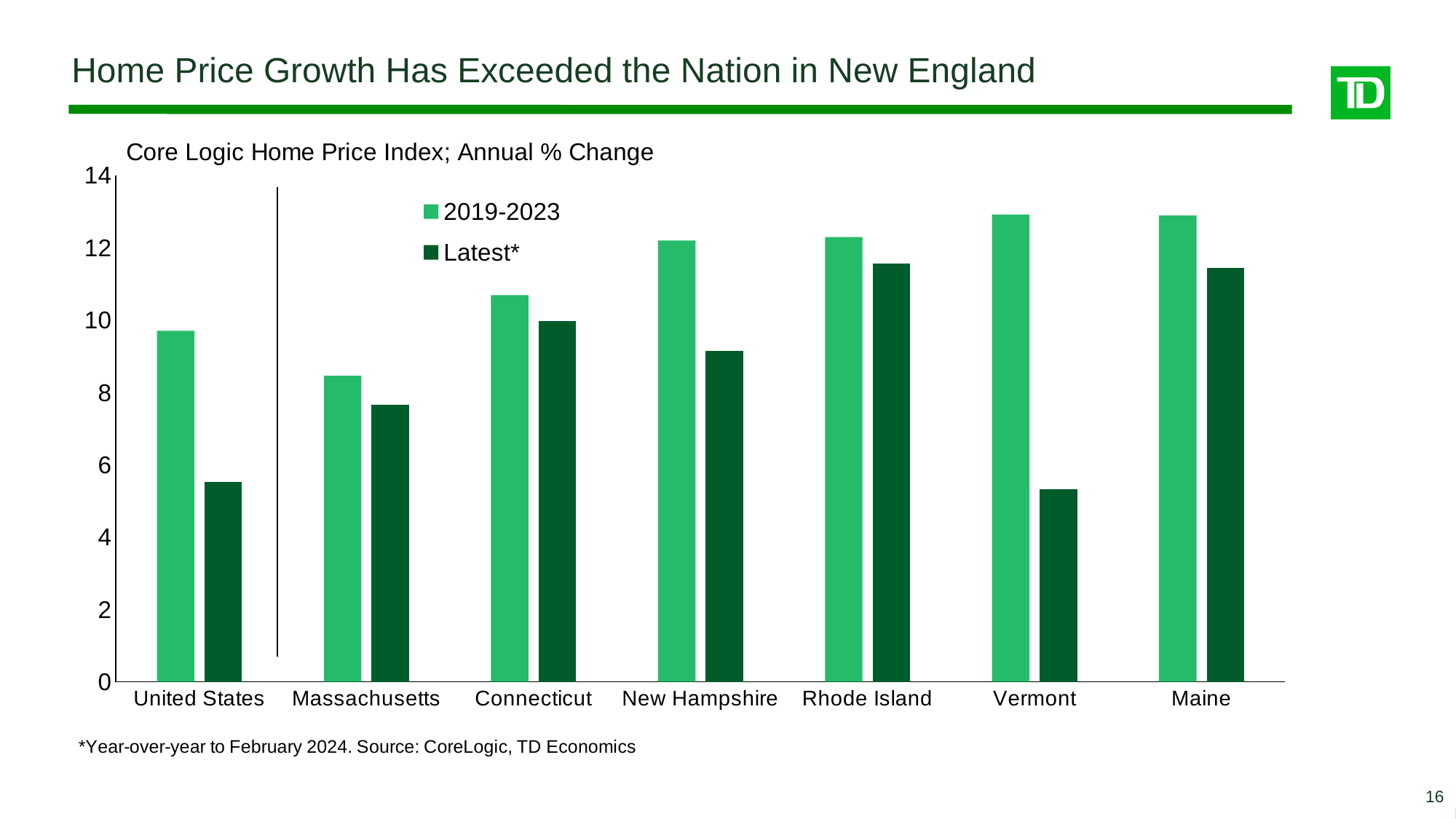

Home Price Growth Has Exceeded the Nation in New England

### Chart

| Category | 2019-2023 | Latest* |
|---|---|---|
| United States | 9.709821931409945 | 5.523551338529287 |
| Massachusetts | 8.466108501231728 | 7.654494382022481 |
| Connecticut | 10.696127903588582 | 9.985597695631299 |
| New Hampshire | 12.201797138641911 | 9.160815780675357 |
| Rhode Island | 12.300551219746492 | 11.559633027522942 |
| Vermont | 12.922265957144496 | 5.326569435637296 |
| Maine | 12.896703664240473 | 11.44470868014269 |
16